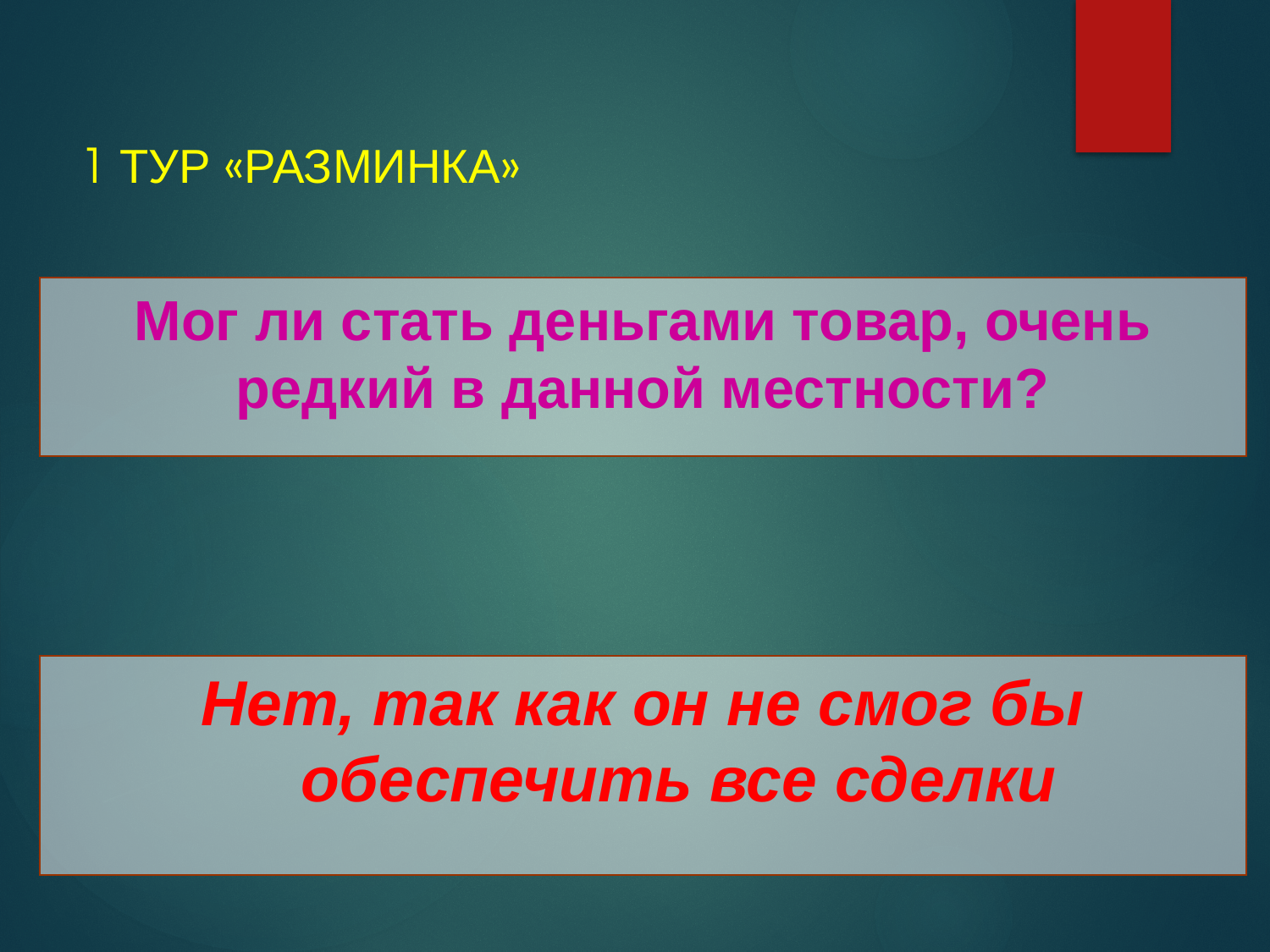

# 1 ТУР «РАЗМИНКА»
Мог ли стать деньгами товар, очень редкий в данной местности?
Нет, так как он не смог бы обеспечить все сделки